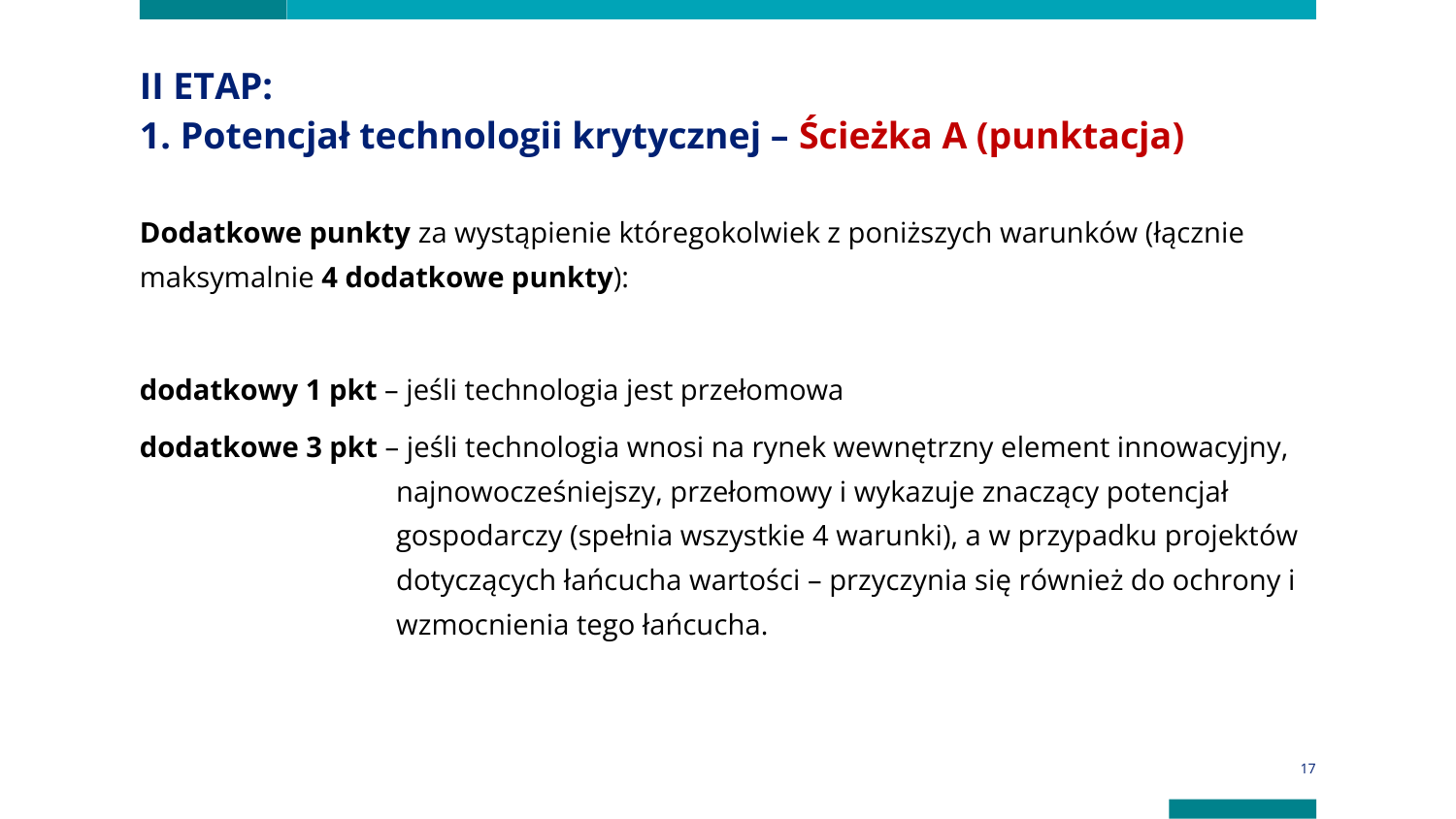

# II ETAP: 1. Potencjał technologii krytycznej – Ścieżka A (punktacja)
Dodatkowe punkty za wystąpienie któregokolwiek z poniższych warunków (łącznie maksymalnie 4 dodatkowe punkty):

dodatkowy 1 pkt – jeśli technologia jest przełomowa
dodatkowe 3 pkt – jeśli technologia wnosi na rynek wewnętrzny element innowacyjny, najnowocześniejszy, przełomowy i wykazuje znaczący potencjał gospodarczy (spełnia wszystkie 4 warunki), a w przypadku projektów dotyczących łańcucha wartości – przyczynia się również do ochrony i wzmocnienia tego łańcucha.
17